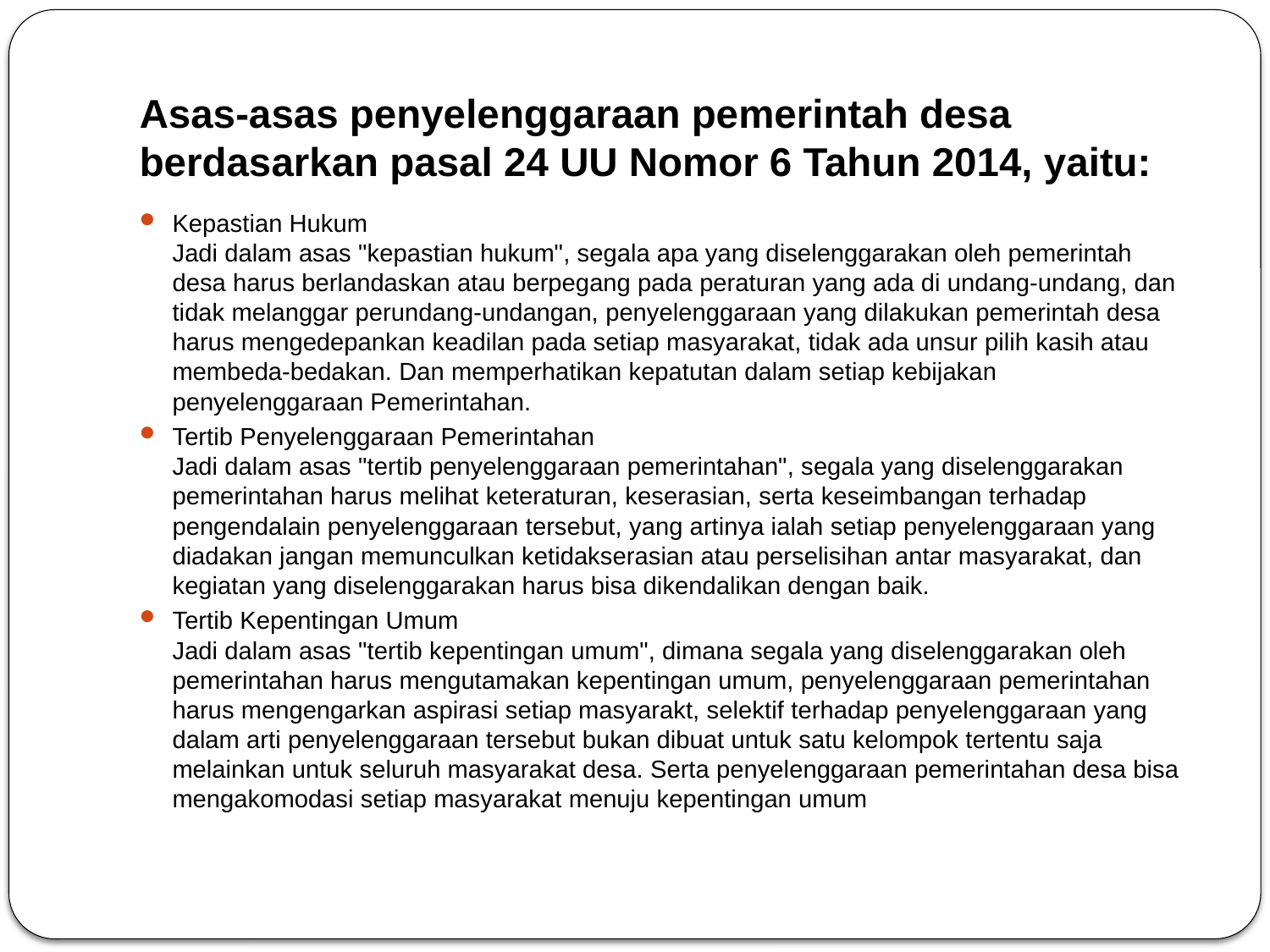

# Asas-asas penyelenggaraan pemerintah desa berdasarkan pasal 24 UU Nomor 6 Tahun 2014, yaitu:
Kepastian Hukum
Jadi dalam asas "kepastian hukum", segala apa yang diselenggarakan oleh pemerintah desa harus berlandaskan atau berpegang pada peraturan yang ada di undang-undang, dan tidak melanggar perundang-undangan, penyelenggaraan yang dilakukan pemerintah desa harus mengedepankan keadilan pada setiap masyarakat, tidak ada unsur pilih kasih atau membeda-bedakan. Dan memperhatikan kepatutan dalam setiap kebijakan penyelenggaraan Pemerintahan.
Tertib Penyelenggaraan Pemerintahan
Jadi dalam asas "tertib penyelenggaraan pemerintahan", segala yang diselenggarakan pemerintahan harus melihat keteraturan, keserasian, serta keseimbangan terhadap pengendalain penyelenggaraan tersebut, yang artinya ialah setiap penyelenggaraan yang diadakan jangan memunculkan ketidakserasian atau perselisihan antar masyarakat, dan kegiatan yang diselenggarakan harus bisa dikendalikan dengan baik.
Tertib Kepentingan Umum
Jadi dalam asas "tertib kepentingan umum", dimana segala yang diselenggarakan oleh pemerintahan harus mengutamakan kepentingan umum, penyelenggaraan pemerintahan harus mengengarkan aspirasi setiap masyarakt, selektif terhadap penyelenggaraan yang dalam arti penyelenggaraan tersebut bukan dibuat untuk satu kelompok tertentu saja melainkan untuk seluruh masyarakat desa. Serta penyelenggaraan pemerintahan desa bisa mengakomodasi setiap masyarakat menuju kepentingan umum